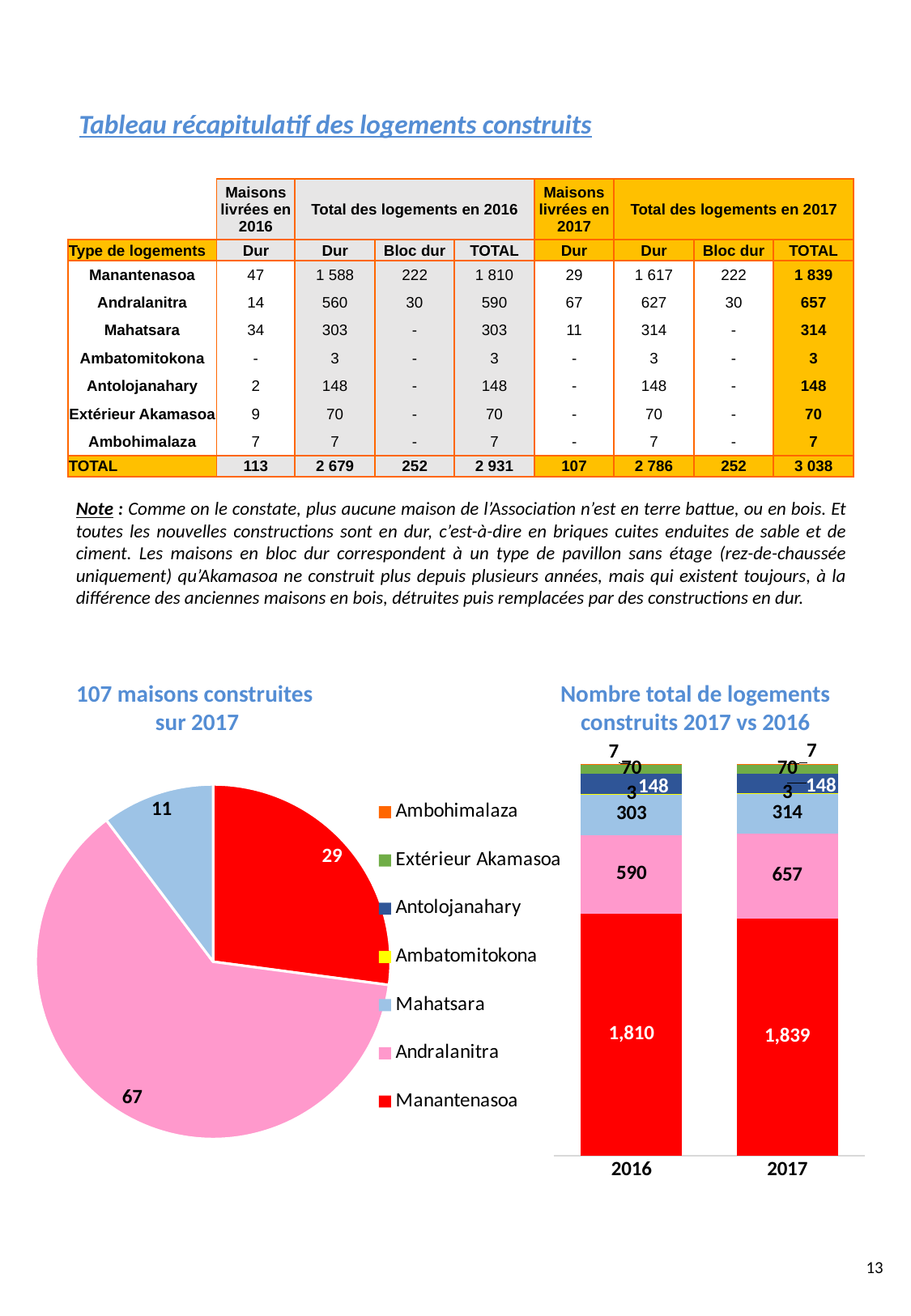

Tableau récapitulatif des logements construits
|  | Maisons livrées en 2016 | Total des logements en 2016 |  |  | Maisons livrées en 2017 | Total des logements en 2017 |  |  |
| --- | --- | --- | --- | --- | --- | --- | --- | --- |
| Type de logements | Dur | Dur | Bloc dur | TOTAL | Dur | Dur | Bloc dur | TOTAL |
| Manantenasoa | 47 | 1 588 | 222 | 1 810 | 29 | 1 617 | 222 | 1 839 |
| Andralanitra | 14 | 560 | 30 | 590 | 67 | 627 | 30 | 657 |
| Mahatsara | 34 | 303 | - | 303 | 11 | 314 | - | 314 |
| Ambatomitokona | - | 3 | - | 3 | - | 3 | - | 3 |
| Antolojanahary | 2 | 148 | - | 148 | - | 148 | - | 148 |
| Extérieur Akamasoa | 9 | 70 | - | 70 | - | 70 | - | 70 |
| Ambohimalaza | 7 | 7 | - | 7 | - | 7 | - | 7 |
| TOTAL | 113 | 2 679 | 252 | 2 931 | 107 | 2 786 | 252 | 3 038 |
Note : Comme on le constate, plus aucune maison de l’Association n’est en terre battue, ou en bois. Et toutes les nouvelles constructions sont en dur, c’est-à-dire en briques cuites enduites de sable et de ciment. Les maisons en bloc dur correspondent à un type de pavillon sans étage (rez-de-chaussée uniquement) qu’Akamasoa ne construit plus depuis plusieurs années, mais qui existent toujours, à la différence des anciennes maisons en bois, détruites puis remplacées par des constructions en dur.
107 maisons construites
sur 2017
Nombre total de logements construits 2017 vs 2016

### Chart

| Category | Manantenasoa | Andralanitra | Mahatsara | Ambatomitokona | Antolojanahary | Extérieur Akamasoa | Ambohimalaza |
|---|---|---|---|---|---|---|---|
| 2016 | 1810.0 | 590.0 | 303.0 | 3.0 | 148.0 | 70.0 | 7.0 |
| 2017 | 1839.0 | 657.0 | 314.0 | 3.0 | 148.0 | 70.0 | 7.0 |

### Chart

| Category | Colonne1 |
|---|---|
| Manantenasoa | 29.0 |
| Andralanitra | 67.0 |
| Mahatsara | 11.0 |
13